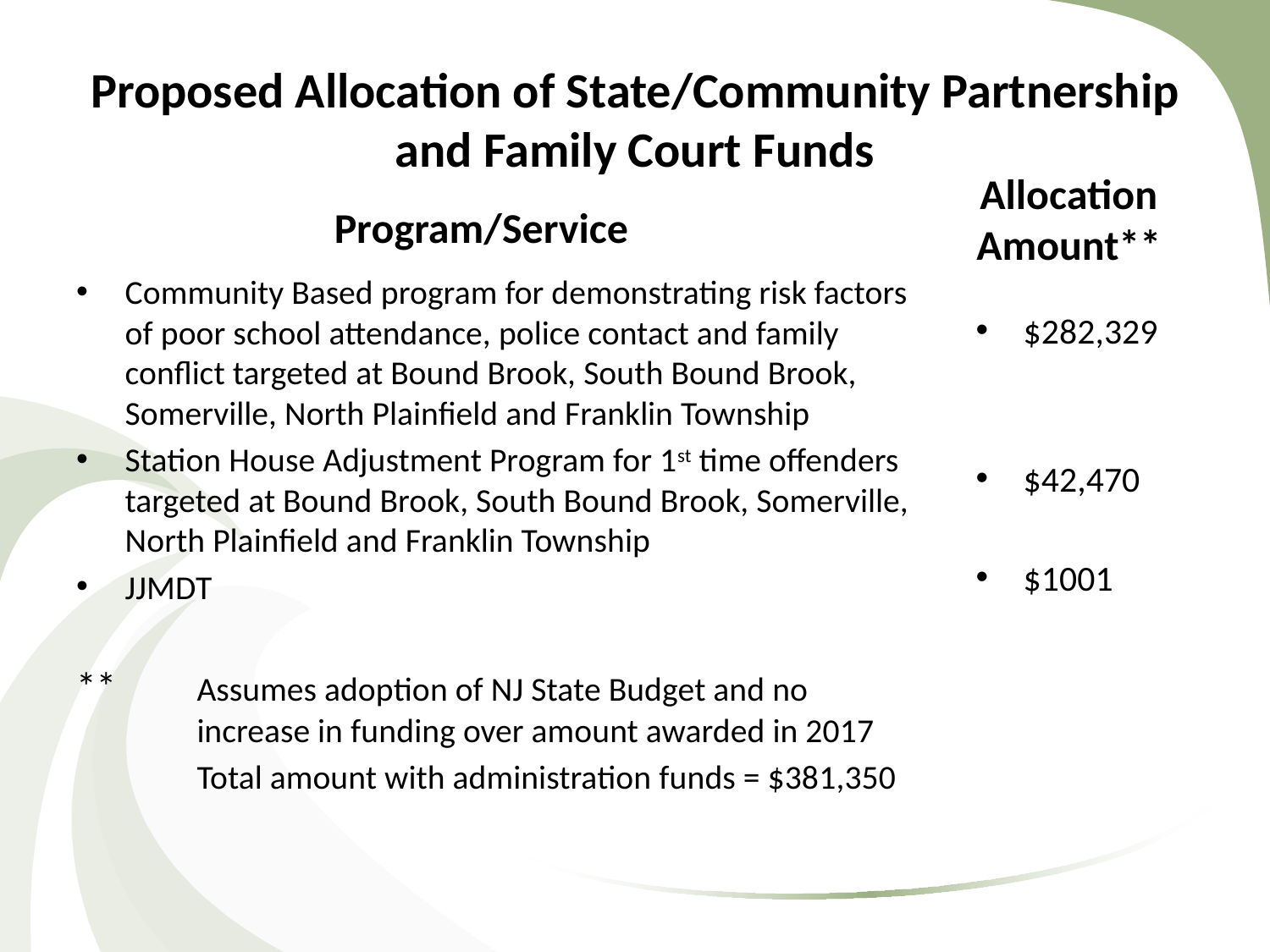

# Proposed Allocation of State/Community Partnership and Family Court Funds
Program/Service
Allocation Amount**
Community Based program for demonstrating risk factors of poor school attendance, police contact and family conflict targeted at Bound Brook, South Bound Brook, Somerville, North Plainfield and Franklin Township
Station House Adjustment Program for 1st time offenders targeted at Bound Brook, South Bound Brook, Somerville, North Plainfield and Franklin Township
JJMDT

**  	Assumes adoption of NJ State Budget and no 	increase in funding over amount awarded in 2017
	Total amount with administration funds = $381,350
$282,329

$42,470

$1001